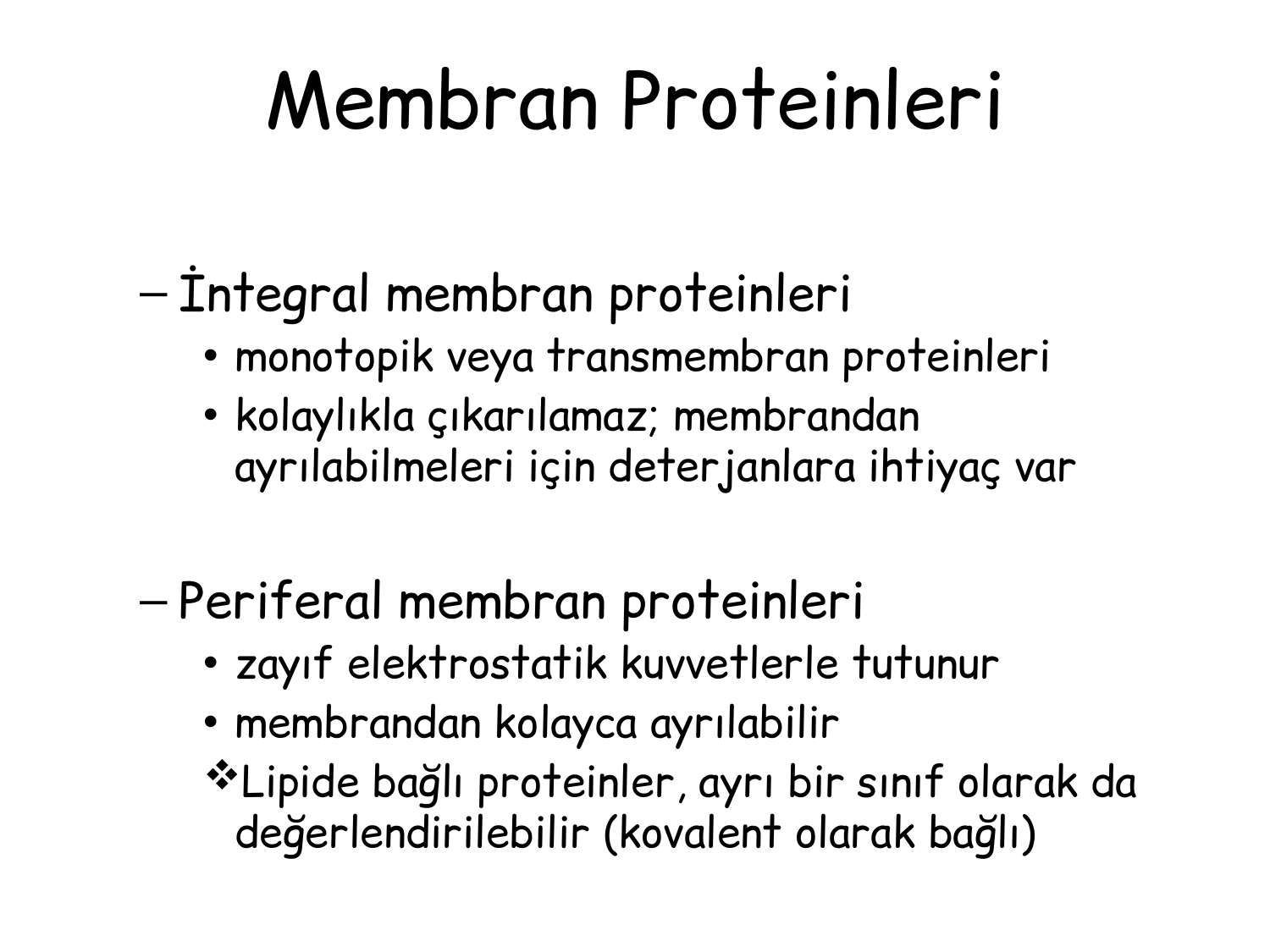

# Membran Proteinleri

İntegral membran proteinleri
monotopik veya transmembran proteinleri
kolaylıkla çıkarılamaz; membrandan ayrılabilmeleri için deterjanlara ihtiyaç var

Periferal membran proteinleri
zayıf elektrostatik kuvvetlerle tutunur
membrandan kolayca ayrılabilir
Lipide bağlı proteinler, ayrı bir sınıf olarak da değerlendirilebilir (kovalent olarak bağlı)